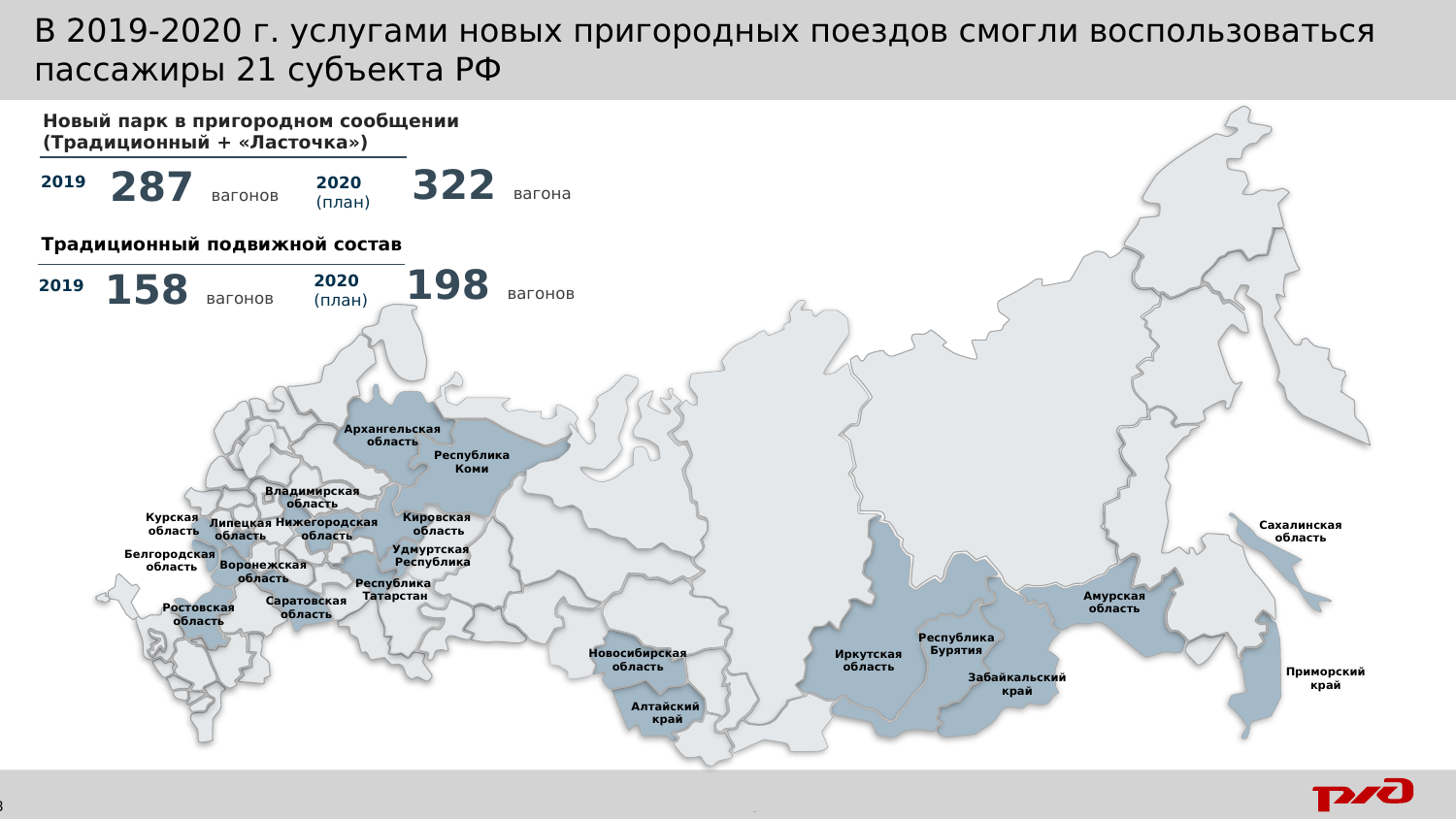

# В 2019-2020 г. услугами новых пригородных поездов смогли воспользоваться пассажиры 21 субъекта РФ

Новый парк в пригородном сообщении
(Традиционный + «Ласточка»)

322 вагона
287 вагонов
2020
(план)
2019

Традиционный подвижной состав

198 вагонов
158 вагонов
2020
(план)
2019

Архангельская область

Республика Коми

Владимирская область

Курская
область
Кировская
область

Липецкая область
Нижегородская область

Сахалинская область

Удмуртская
 Республика

Белгородская
область

Воронежская область

Республика
Татарстан

Амурская область
Саратовская область

Ростовская область

Республика Бурятия

Новосибирская область
Иркутская
область

Приморский край

Забайкальский край

Алтайский
край